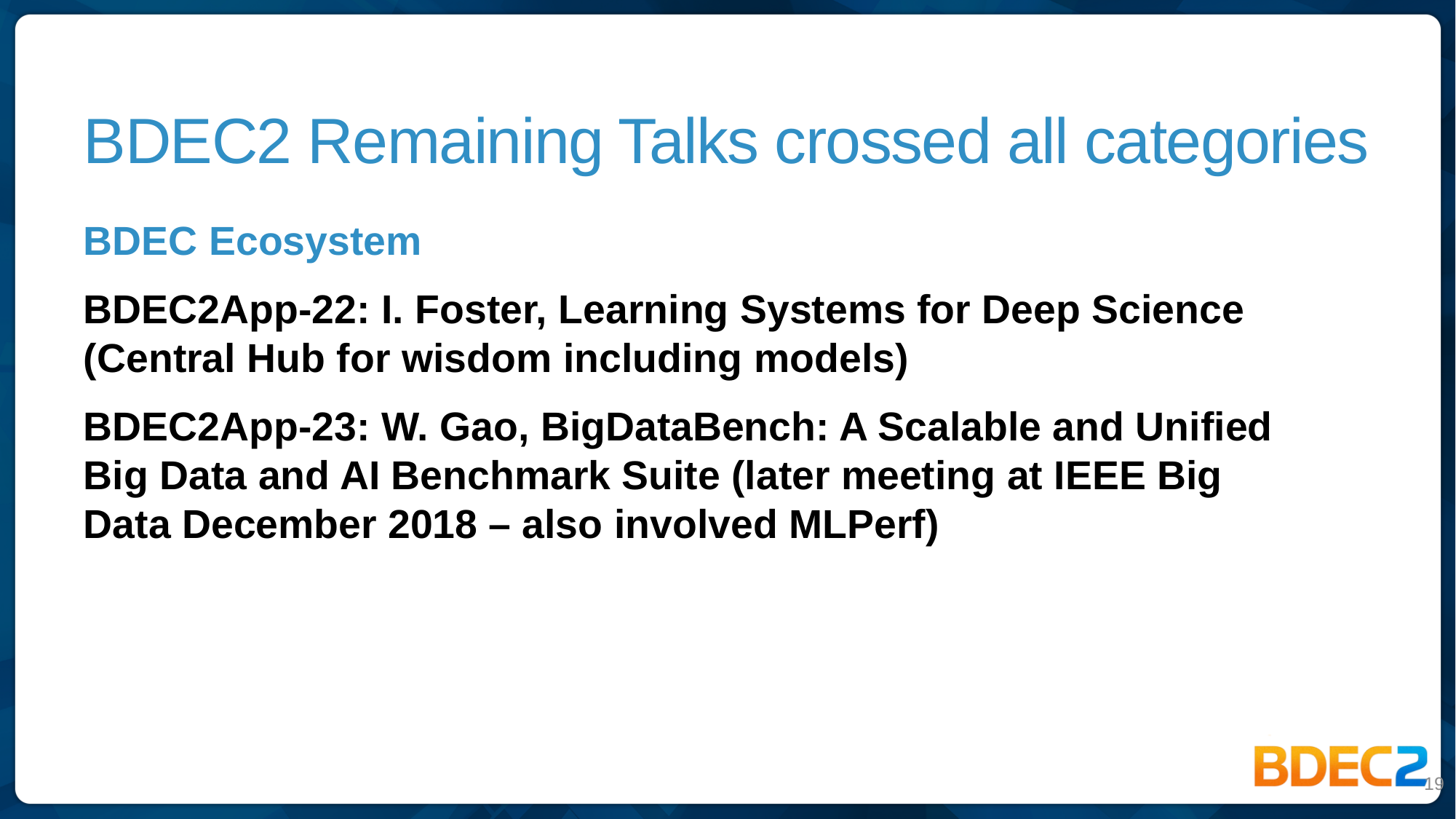

# BDEC2 Remaining Talks crossed all categories
BDEC Ecosystem
BDEC2App-22: I. Foster, Learning Systems for Deep Science (Central Hub for wisdom including models)
BDEC2App-23: W. Gao, BigDataBench: A Scalable and Unified Big Data and AI Benchmark Suite (later meeting at IEEE Big Data December 2018 – also involved MLPerf)

19